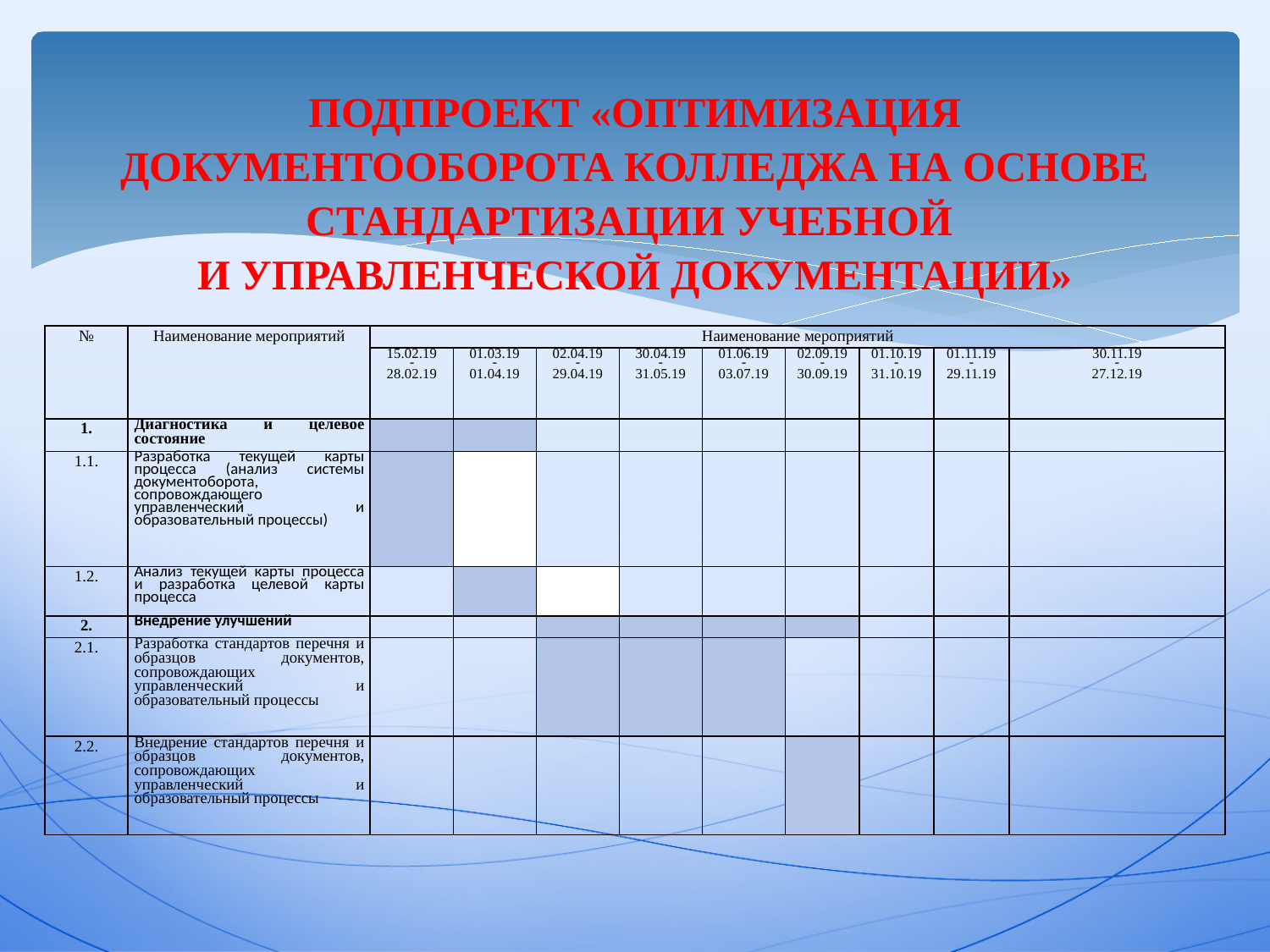

# ПОДПРОЕКТ «ОПТИМИЗАЦИЯ ДОКУМЕНТООБОРОТА КОЛЛЕДЖА НА ОСНОВЕ СТАНДАРТИЗАЦИИ УЧЕБНОЙ И УПРАВЛЕНЧЕСКОЙ ДОКУМЕНТАЦИИ»
| № | Наименование мероприятий | Наименование мероприятий |  |  |  |  |  |  |  |  |
| --- | --- | --- | --- | --- | --- | --- | --- | --- | --- | --- |
|  |  | 15.02.19 - 28.02.19 | 01.03.19 - 01.04.19 | 02.04.19 - 29.04.19 | 30.04.19 - 31.05.19 | 01.06.19 - 03.07.19 | 02.09.19 - 30.09.19 | 01.10.19 - 31.10.19 | 01.11.19 - 29.11.19 | 30.11.19 - 27.12.19 |
| 1. | Диагностика и целевое состояние |  |  |  |  |  |  |  |  |  |
| 1.1. | Разработка текущей карты процесса (анализ системы документоборота, сопровождающего управленческий и образовательный процессы) |  |  |  |  |  |  |  |  |  |
| 1.2. | Анализ текущей карты процесса и разработка целевой карты процесса |  |  |  |  |  |  |  |  |  |
| 2. | Внедрение улучшений |  |  |  |  |  |  |  |  |  |
| 2.1. | Разработка стандартов перечня и образцов документов, сопровождающих управленческий и образовательный процессы |  |  |  |  |  |  |  |  |  |
| 2.2. | Внедрение стандартов перечня и образцов документов, сопровождающих управленческий и образовательный процессы |  |  |  |  |  |  |  |  |  |